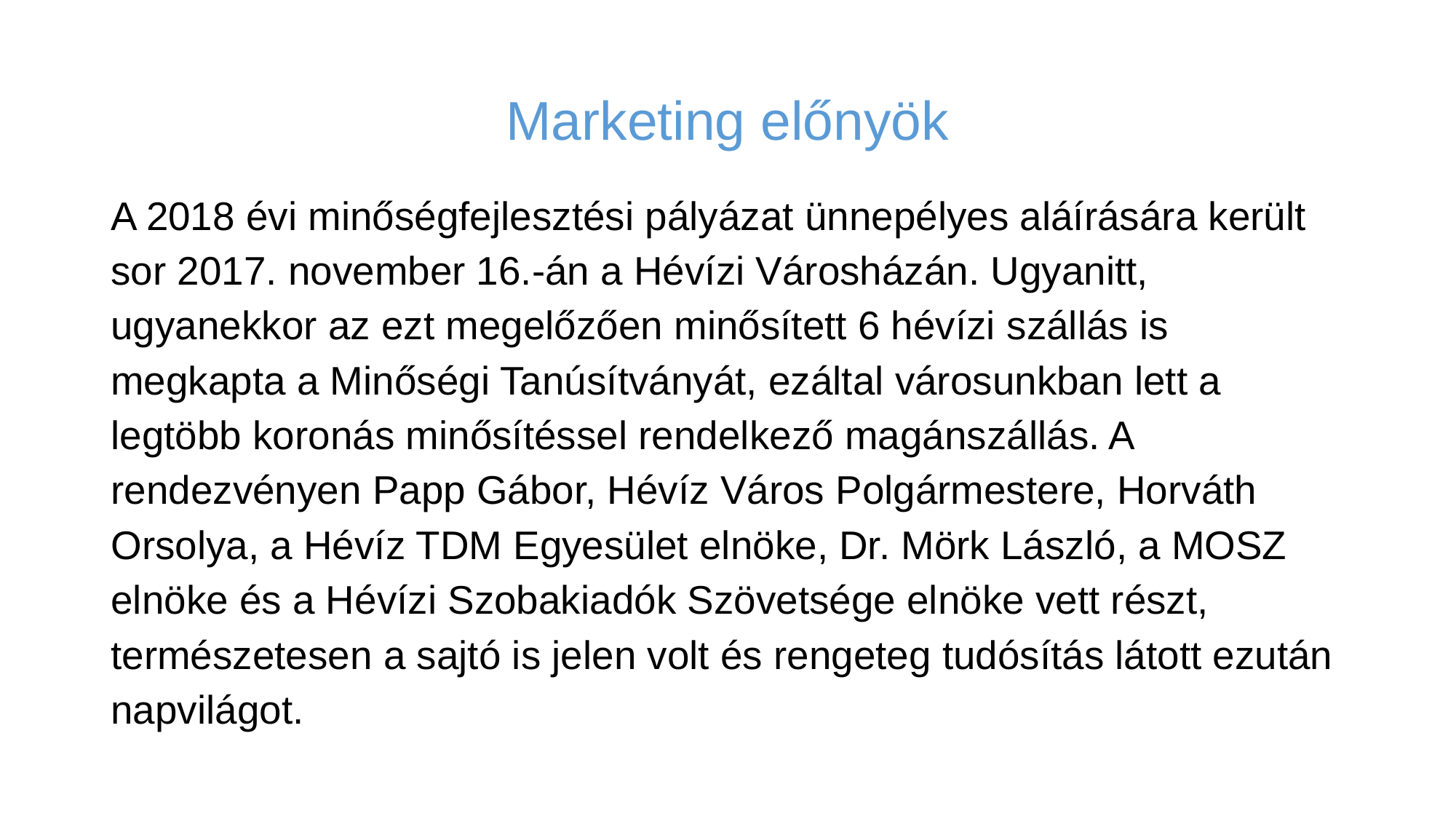

# Marketing előnyök
A 2018 évi minőségfejlesztési pályázat ünnepélyes aláírására került sor 2017. november 16.-án a Hévízi Városházán. Ugyanitt, ugyanekkor az ezt megelőzően minősített 6 hévízi szállás is megkapta a Minőségi Tanúsítványát, ezáltal városunkban lett a legtöbb koronás minősítéssel rendelkező magánszállás. A rendezvényen Papp Gábor, Hévíz Város Polgármestere, Horváth Orsolya, a Hévíz TDM Egyesület elnöke, Dr. Mörk László, a MOSZ elnöke és a Hévízi Szobakiadók Szövetsége elnöke vett részt, természetesen a sajtó is jelen volt és rengeteg tudósítás látott ezután napvilágot.